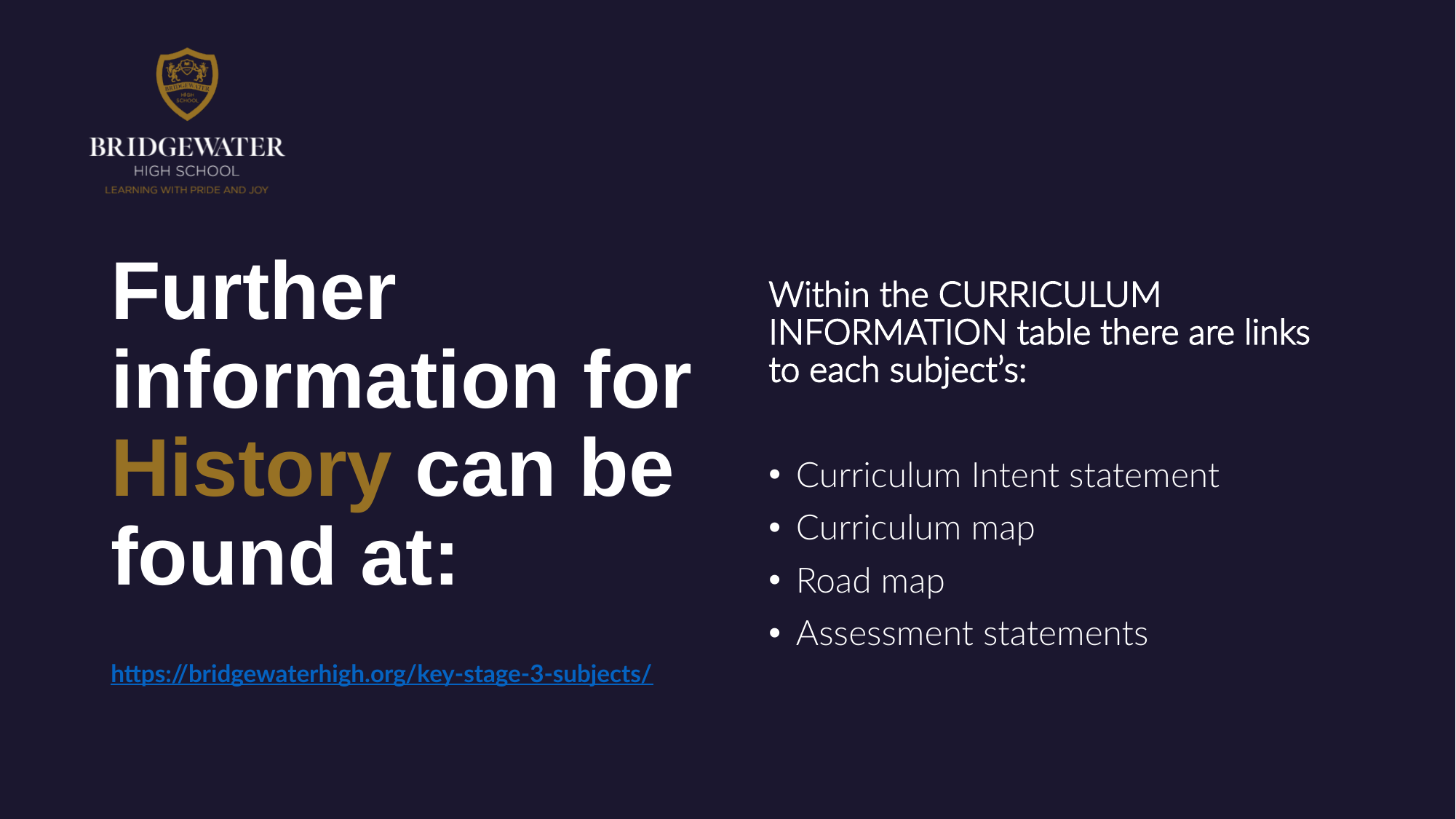

Within the CURRICULUM INFORMATION table there are links to each subject’s:

Curriculum Intent statement
Curriculum map
Road map
Assessment statements
# Further information for History can be found at:
https://bridgewaterhigh.org/key-stage-3-subjects/